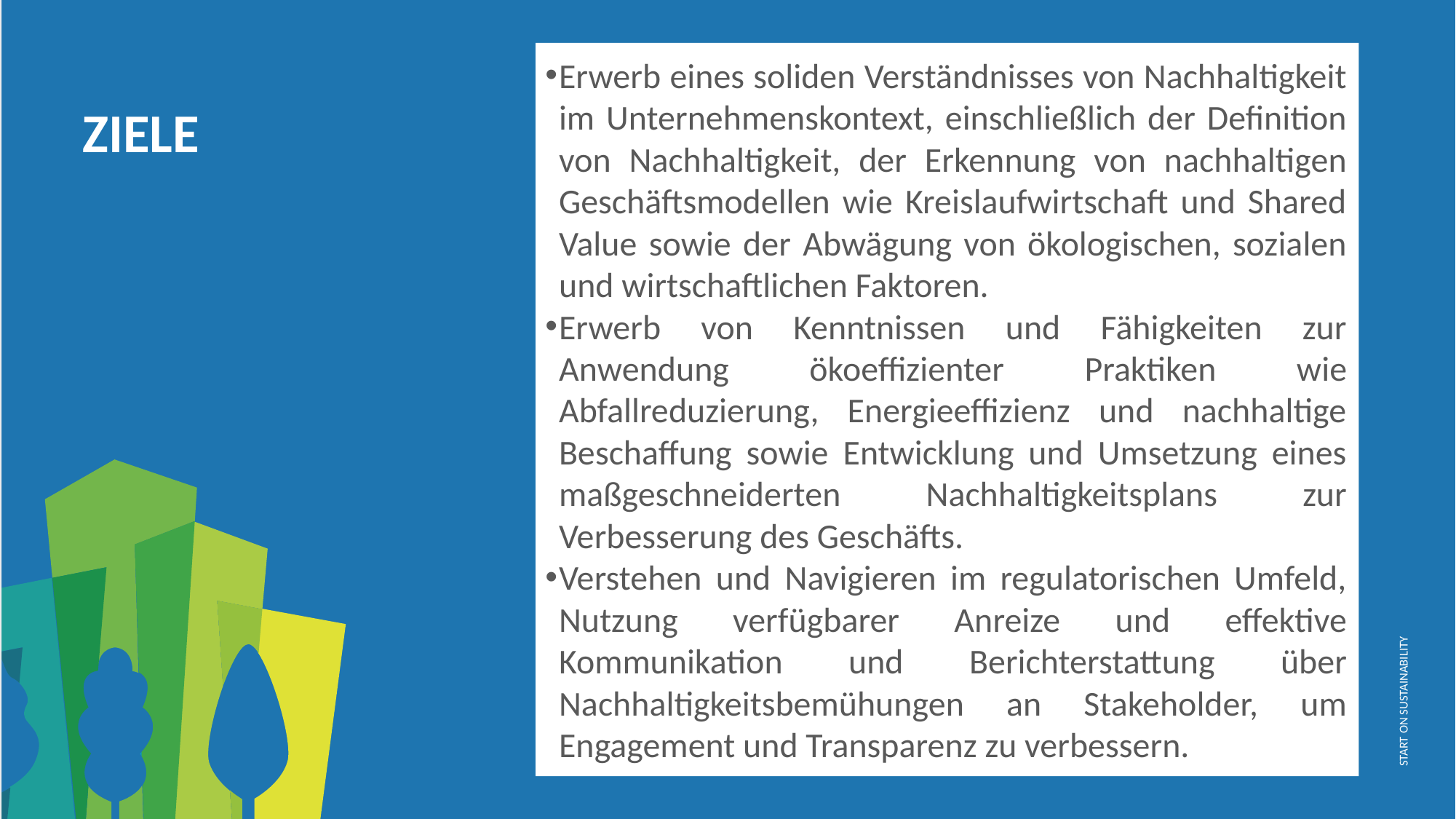

Erwerb eines soliden Verständnisses von Nachhaltigkeit im Unternehmenskontext, einschließlich der Definition von Nachhaltigkeit, der Erkennung von nachhaltigen Geschäftsmodellen wie Kreislaufwirtschaft und Shared Value sowie der Abwägung von ökologischen, sozialen und wirtschaftlichen Faktoren.
Erwerb von Kenntnissen und Fähigkeiten zur Anwendung ökoeffizienter Praktiken wie Abfallreduzierung, Energieeffizienz und nachhaltige Beschaffung sowie Entwicklung und Umsetzung eines maßgeschneiderten Nachhaltigkeitsplans zur Verbesserung des Geschäfts.
Verstehen und Navigieren im regulatorischen Umfeld, Nutzung verfügbarer Anreize und effektive Kommunikation und Berichterstattung über Nachhaltigkeitsbemühungen an Stakeholder, um Engagement und Transparenz zu verbessern.
ZIELE